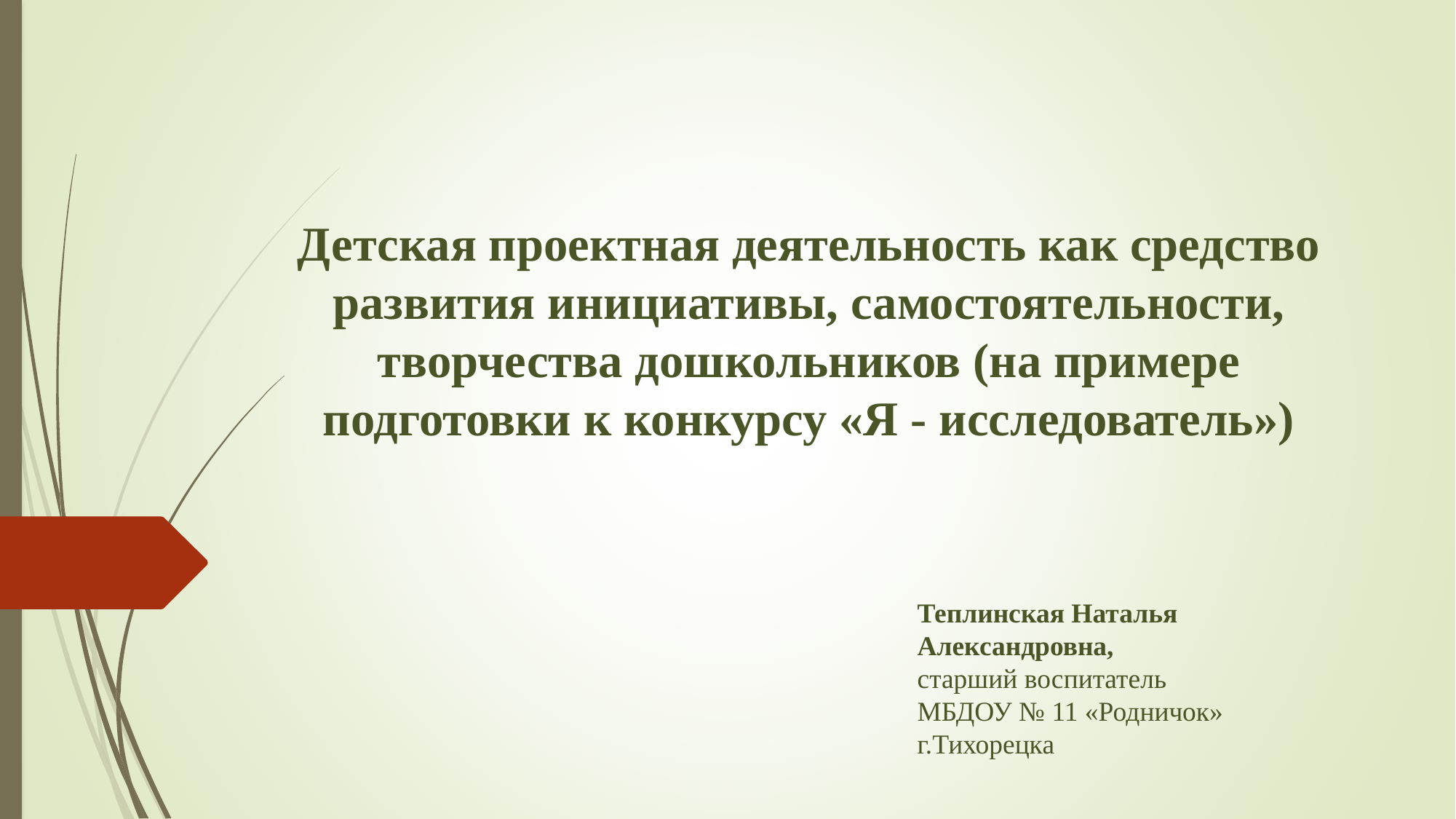

# Детская проектная деятельность как средство развития инициативы, самостоятельности, творчества дошкольников (на примере подготовки к конкурсу «Я - исследователь»)
Теплинская Наталья Александровна,
старший воспитатель
МБДОУ № 11 «Родничок» г.Тихорецка